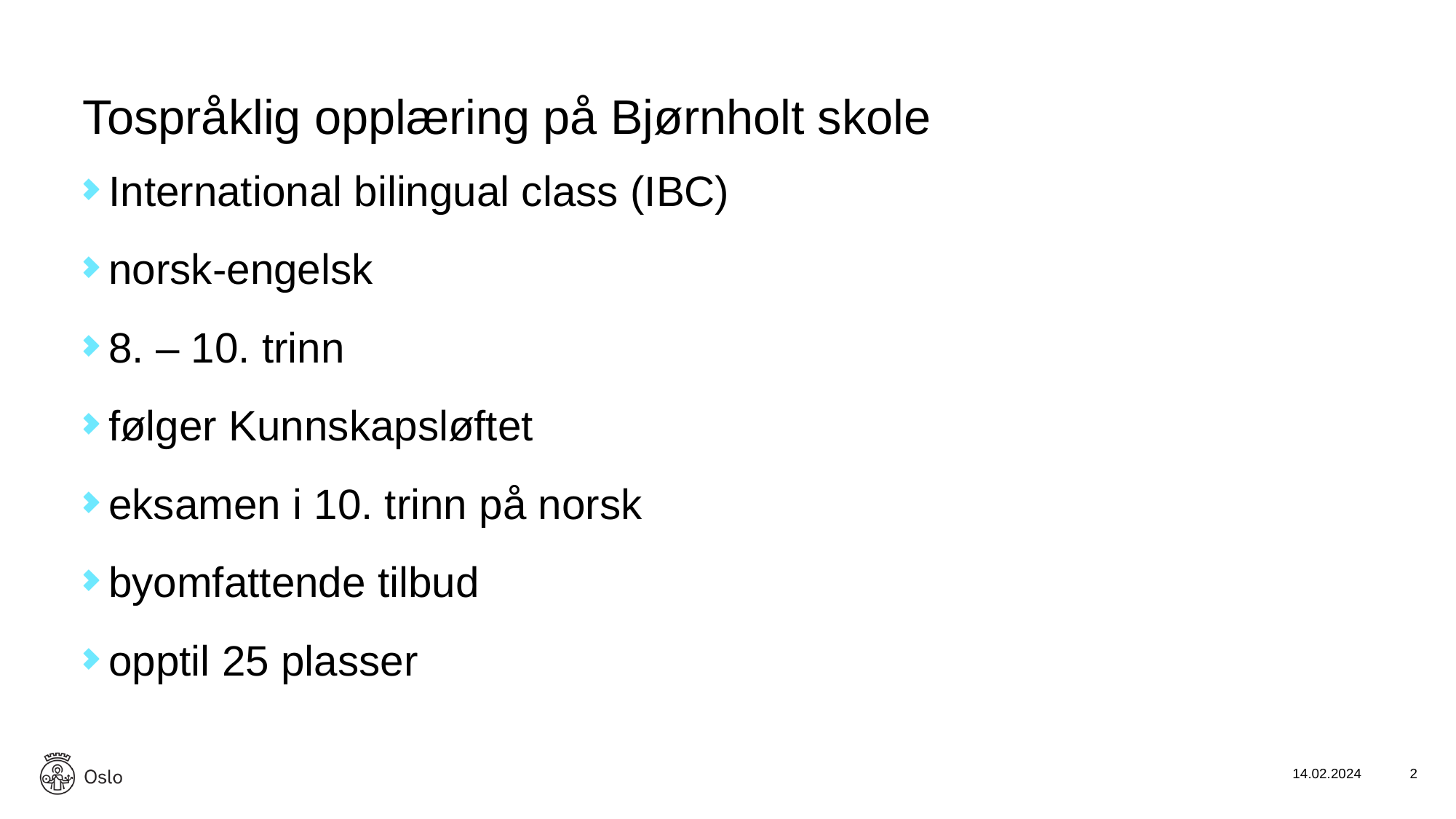

# Tospråklig opplæring på Bjørnholt skole
International bilingual class (IBC)
norsk-engelsk
8. – 10. trinn
følger Kunnskapsløftet
eksamen i 10. trinn på norsk
byomfattende tilbud
opptil 25 plasser

14.02.2024
2